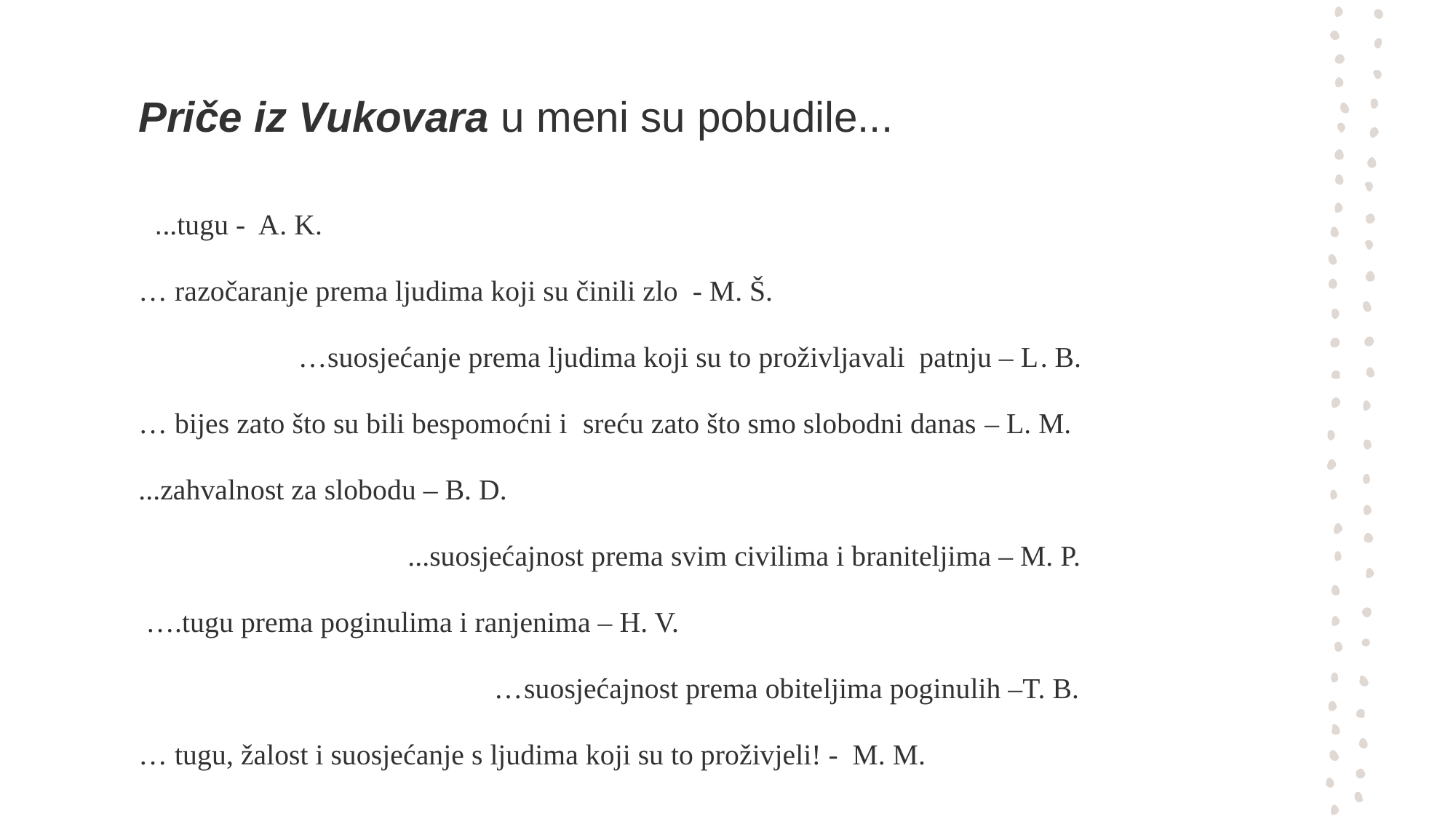

# Priče iz Vukovara u meni su pobudile...
  ...tugu -  A. K.
… razočaranje prema ljudima koji su činili zlo  - M. Š.
                      …suosjećanje prema ljudima koji su to proživljavali  patnju – L. B.
… bijes zato što su bili bespomoćni i  sreću zato što smo slobodni danas – L. M.
...zahvalnost za slobodu – B. D.
                                     ...suosjećajnost prema svim civilima i braniteljima – M. P.
 ….tugu prema poginulima i ranjenima – H. V.
                                                 …suosjećajnost prema obiteljima poginulih –T. B.
… tugu, žalost i suosjećanje s ljudima koji su to proživjeli! -  M. M.